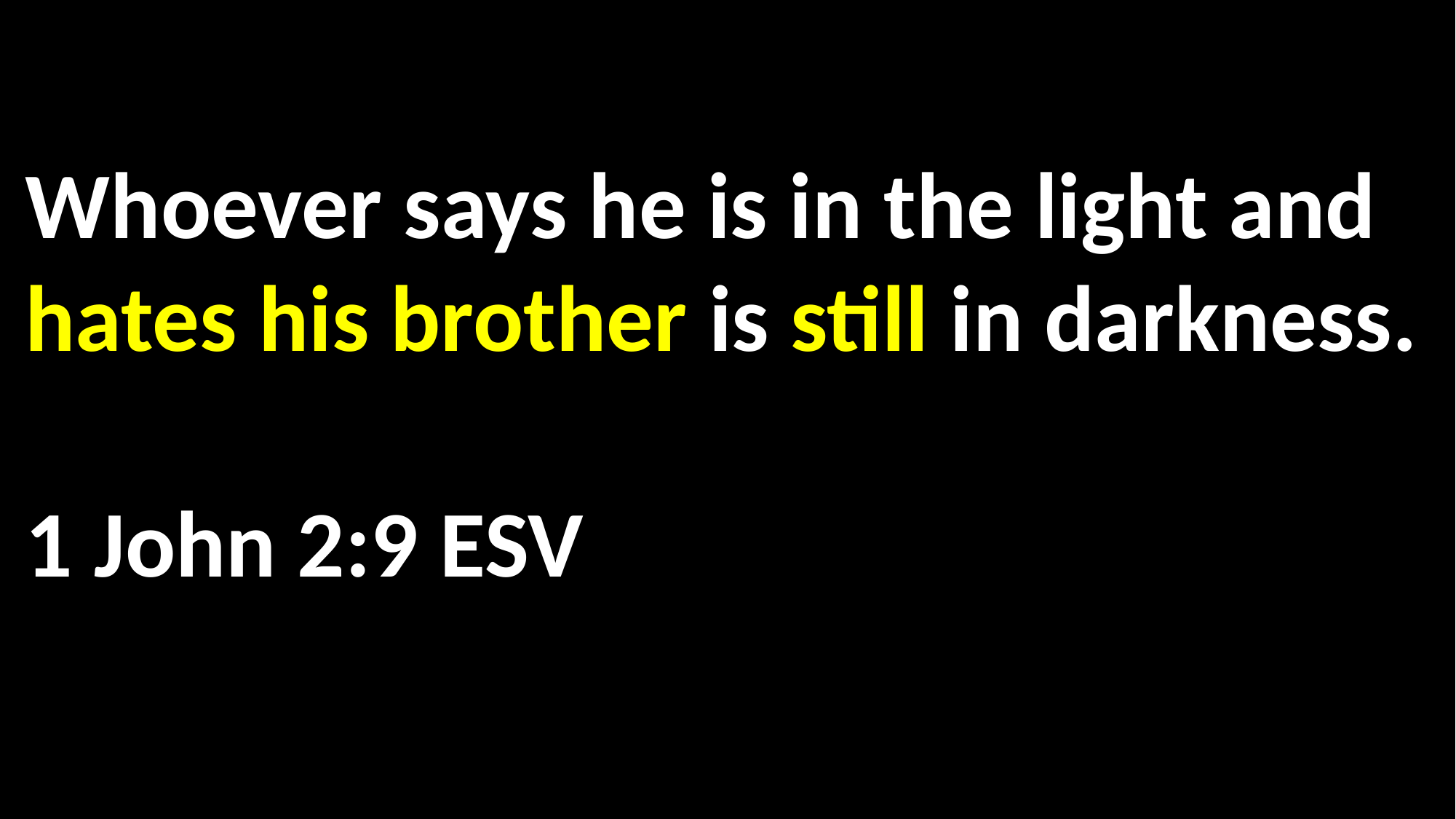

Whoever says he is in the light and hates his brother is still in darkness. 												         1 John 2:9 ESV